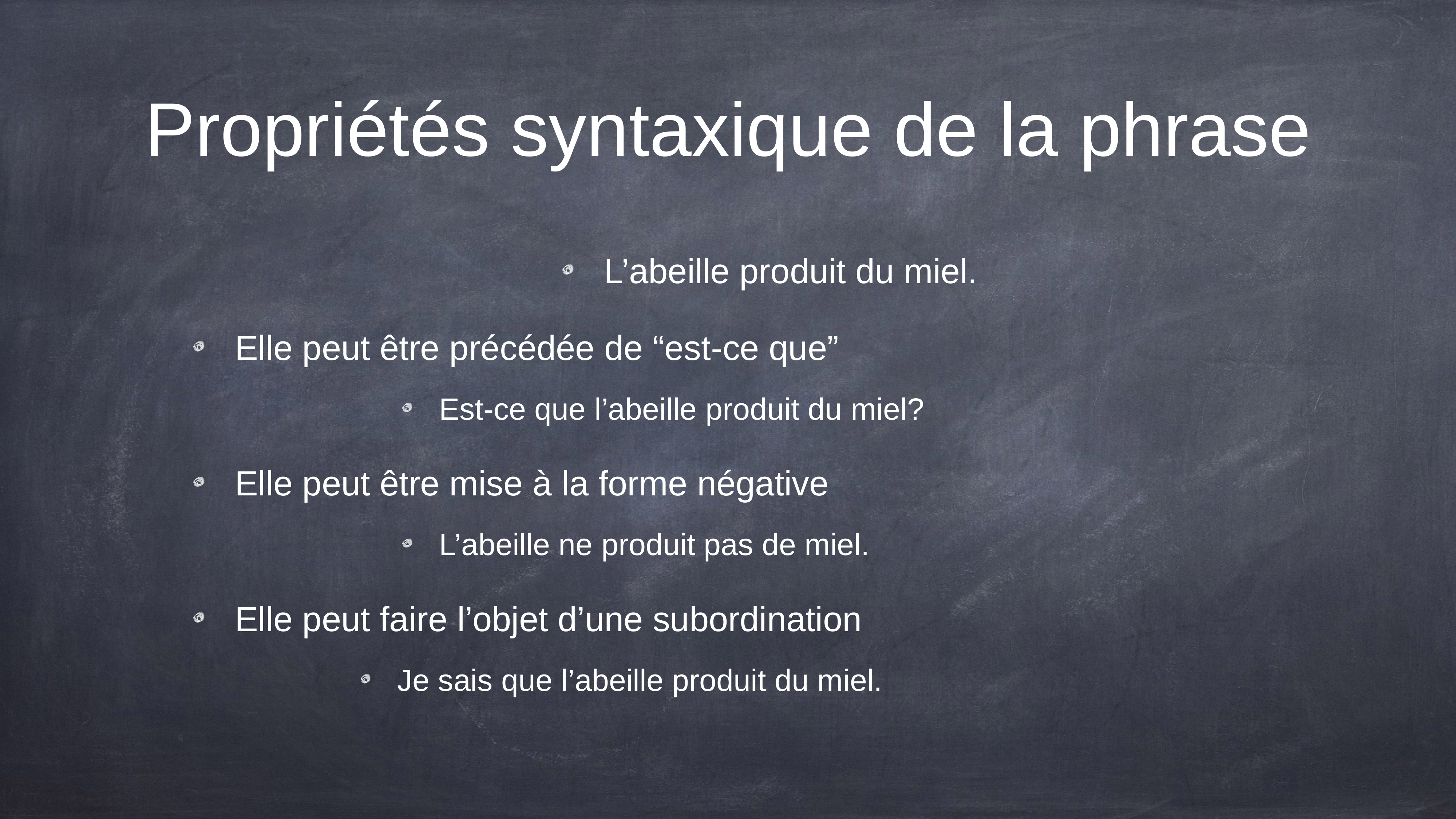

# Propriétés syntaxique de la phrase
L’abeille produit du miel.
Elle peut être précédée de “est-ce que”
Est-ce que l’abeille produit du miel?
Elle peut être mise à la forme négative
L’abeille ne produit pas de miel.
Elle peut faire l’objet d’une subordination
Je sais que l’abeille produit du miel.